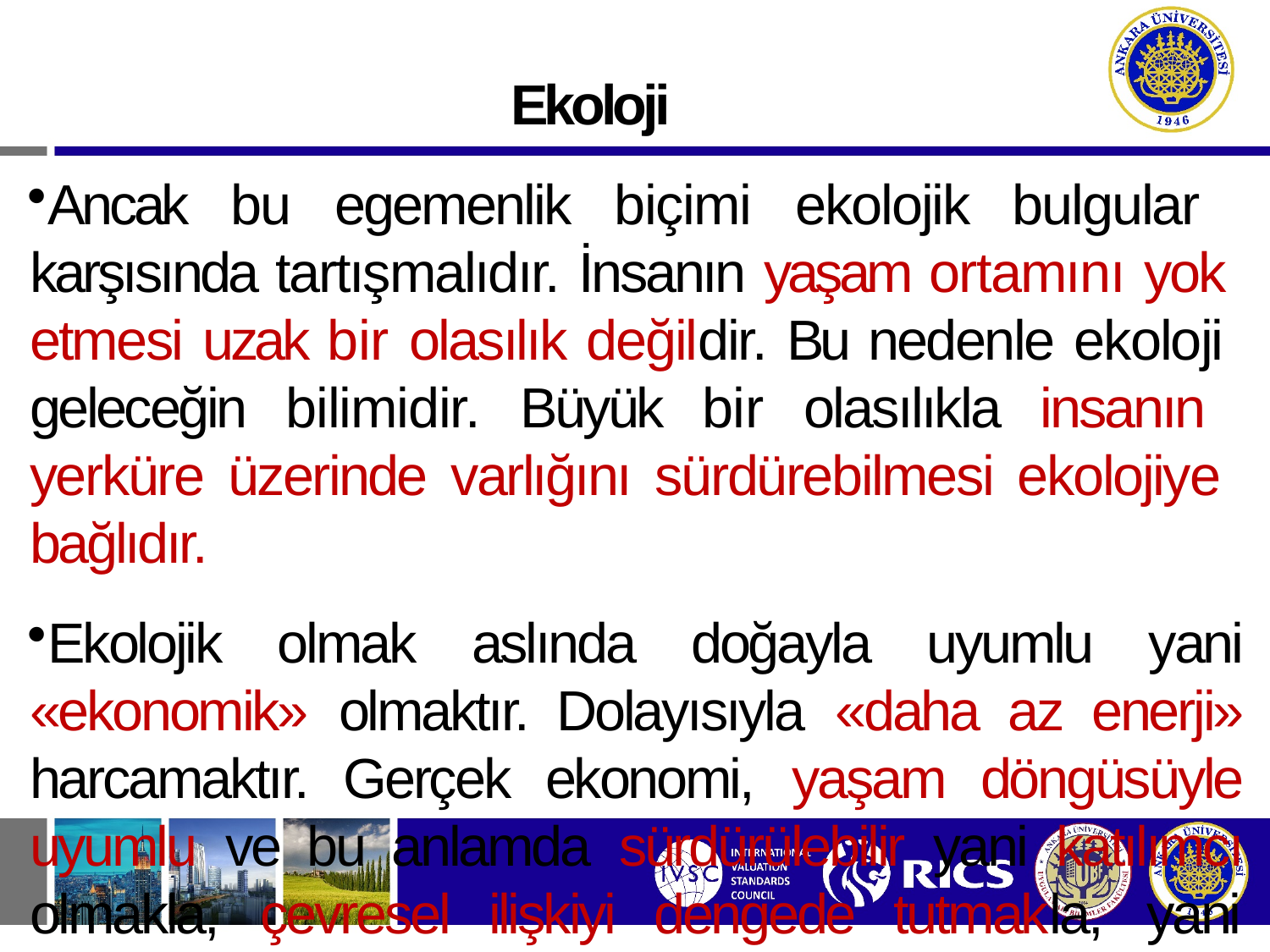

Ekoloji
Ancak bu egemenlik biçimi ekolojik bulgular  karşısında tartışmalıdır. İnsanın yaşam ortamını yok  etmesi uzak bir olasılık değildir. Bu nedenle ekoloji  geleceğin bilimidir. Büyük bir olasılıkla insanın  yerküre üzerinde varlığını sürdürebilmesi ekolojiye  bağlıdır.
Ekolojik olmak aslında doğayla uyumlu yani «ekonomik» olmaktır. Dolayısıyla «daha az enerji» harcamaktır. Gerçek ekonomi, yaşam döngüsüyle uyumlu ve bu anlamda sürdürülebilir yani katılımcı olmakla, çevresel ilişkiyi dengede tutmakla, yani «ekolojik» olmakla ölçülmelidir.